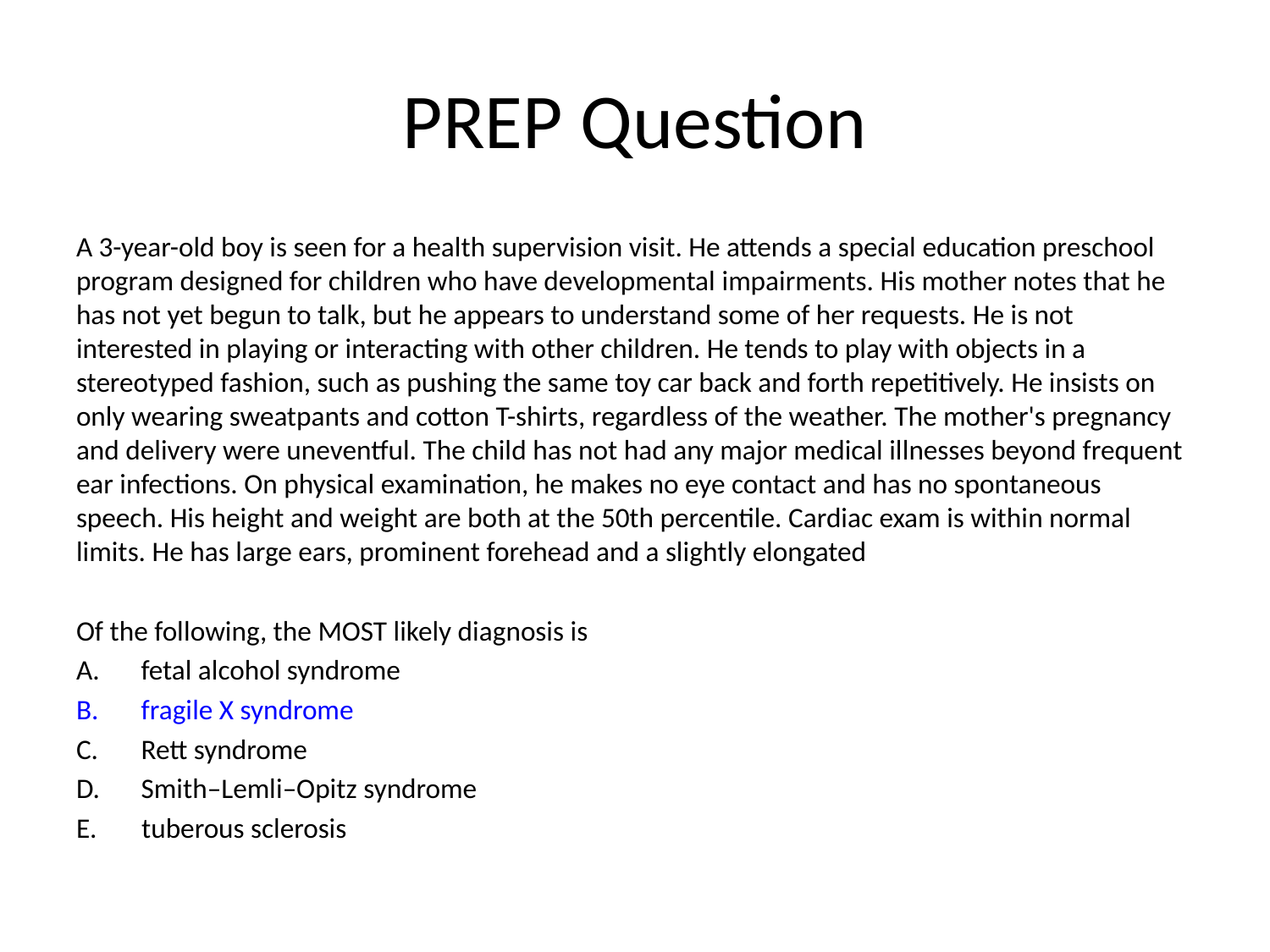

# PREP Question
A 3-year-old boy is seen for a health supervision visit. He attends a special education preschool program designed for children who have developmental impairments. His mother notes that he has not yet begun to talk, but he appears to understand some of her requests. He is not interested in playing or interacting with other children. He tends to play with objects in a stereotyped fashion, such as pushing the same toy car back and forth repetitively. He insists on only wearing sweatpants and cotton T-shirts, regardless of the weather. The mother's pregnancy and delivery were uneventful. The child has not had any major medical illnesses beyond frequent ear infections. On physical examination, he makes no eye contact and has no spontaneous speech. His height and weight are both at the 50th percentile. Cardiac exam is within normal limits. He has large ears, prominent forehead and a slightly elongated

Of the following, the MOST likely diagnosis is
fetal alcohol syndrome
fragile X syndrome
Rett syndrome
Smith–Lemli–Opitz syndrome
E.       tuberous sclerosis